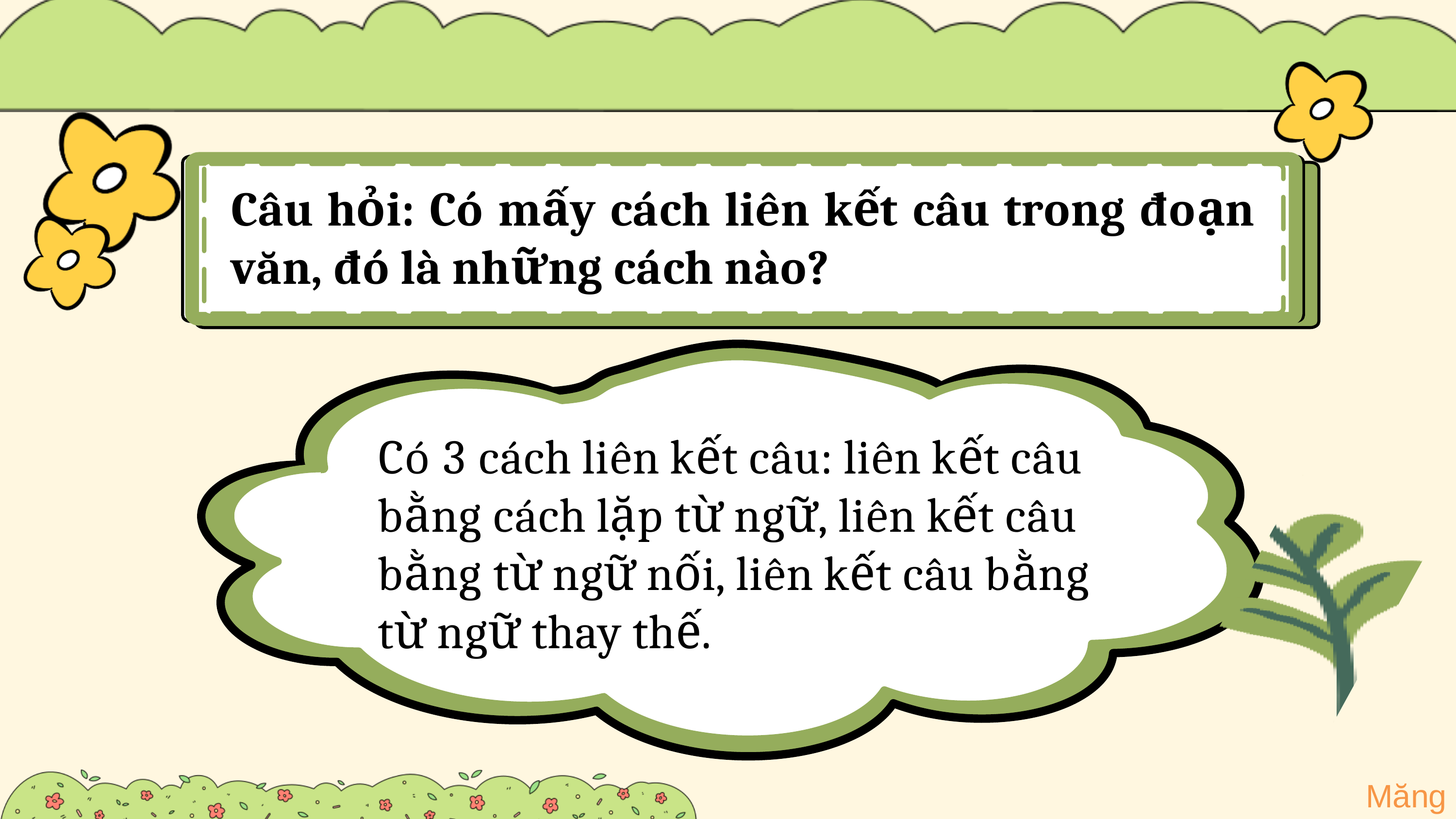

Câu hỏi: Có mấy cách liên kết câu trong đoạn văn, đó là những cách nào?

Có 3 cách liên kết câu: liên kết câu bằng cách lặp từ ngữ, liên kết câu bằng từ ngữ nối, liên kết câu bằng từ ngữ thay thế.